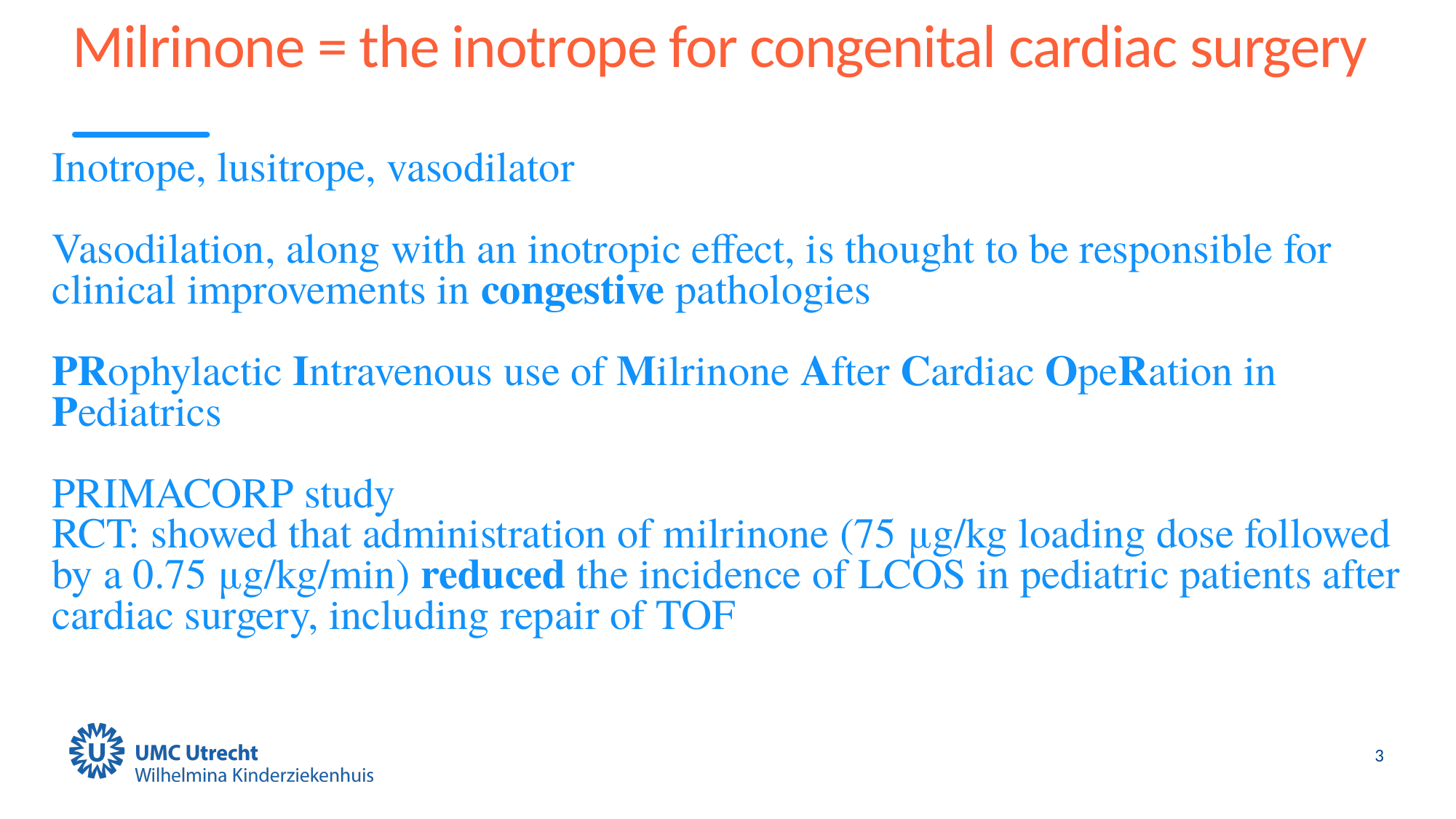

# Milrinone = the inotrope for congenital cardiac surgery
Inotrope, lusitrope, vasodilator

Vasodilation, along with an inotropic effect, is thought to be responsible for clinical improvements in congestive pathologies

PRophylactic Intravenous use of Milrinone After Cardiac OpeRation in Pediatrics

PRIMACORP study
RCT: showed that administration of milrinone (75 μg/kg loading dose followed by a 0.75 μg/kg/min) reduced the incidence of LCOS in pediatric patients after cardiac surgery, including repair of TOF

3